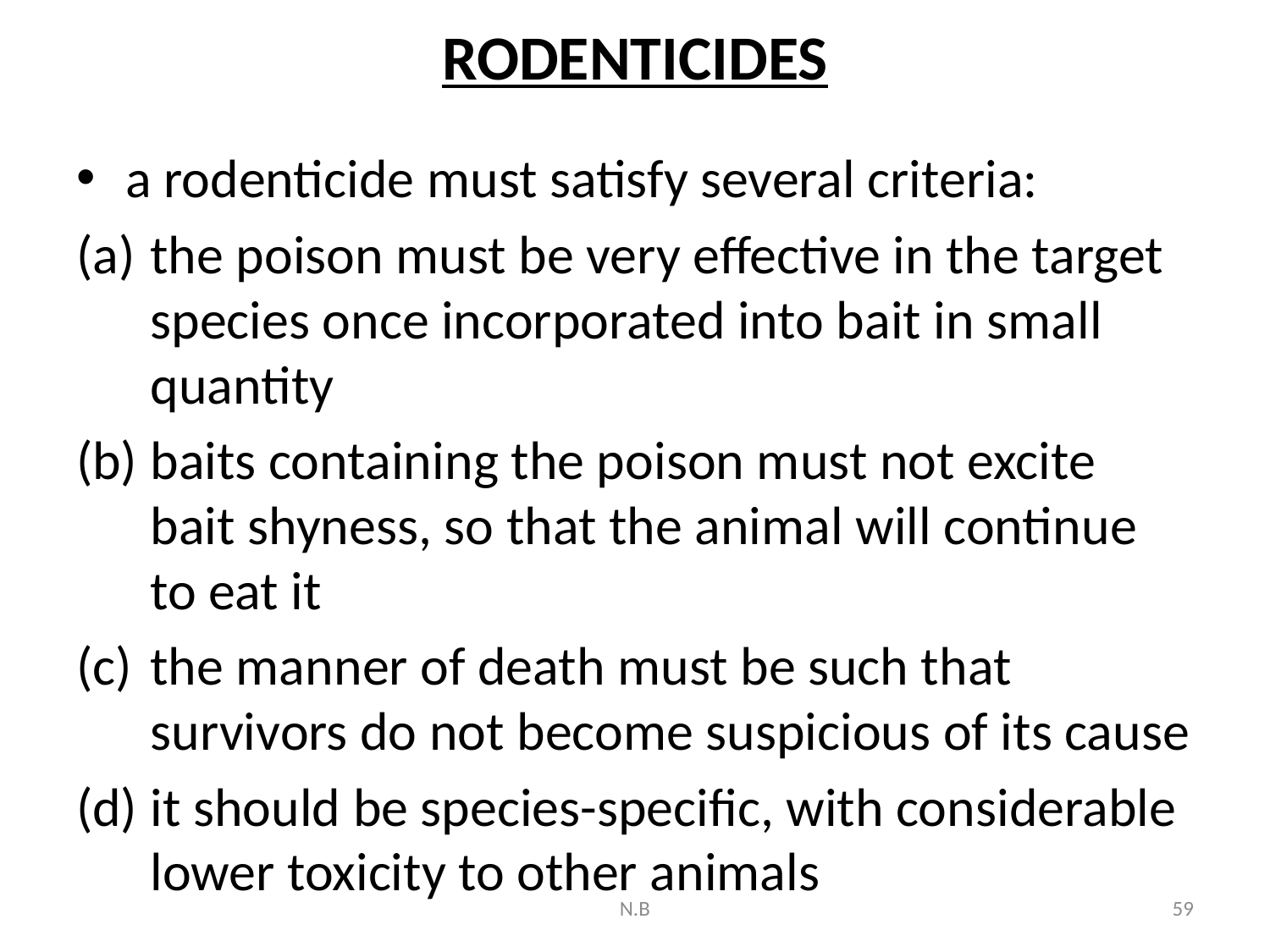

# RODENTICIDES
a rodenticide must satisfy several criteria:
the poison must be very effective in the target species once incorporated into bait in small quantity
baits containing the poison must not excite bait shyness, so that the animal will continue to eat it
the manner of death must be such that survivors do not become suspicious of its cause
it should be species-specific, with considerable lower toxicity to other animals
N.B
59